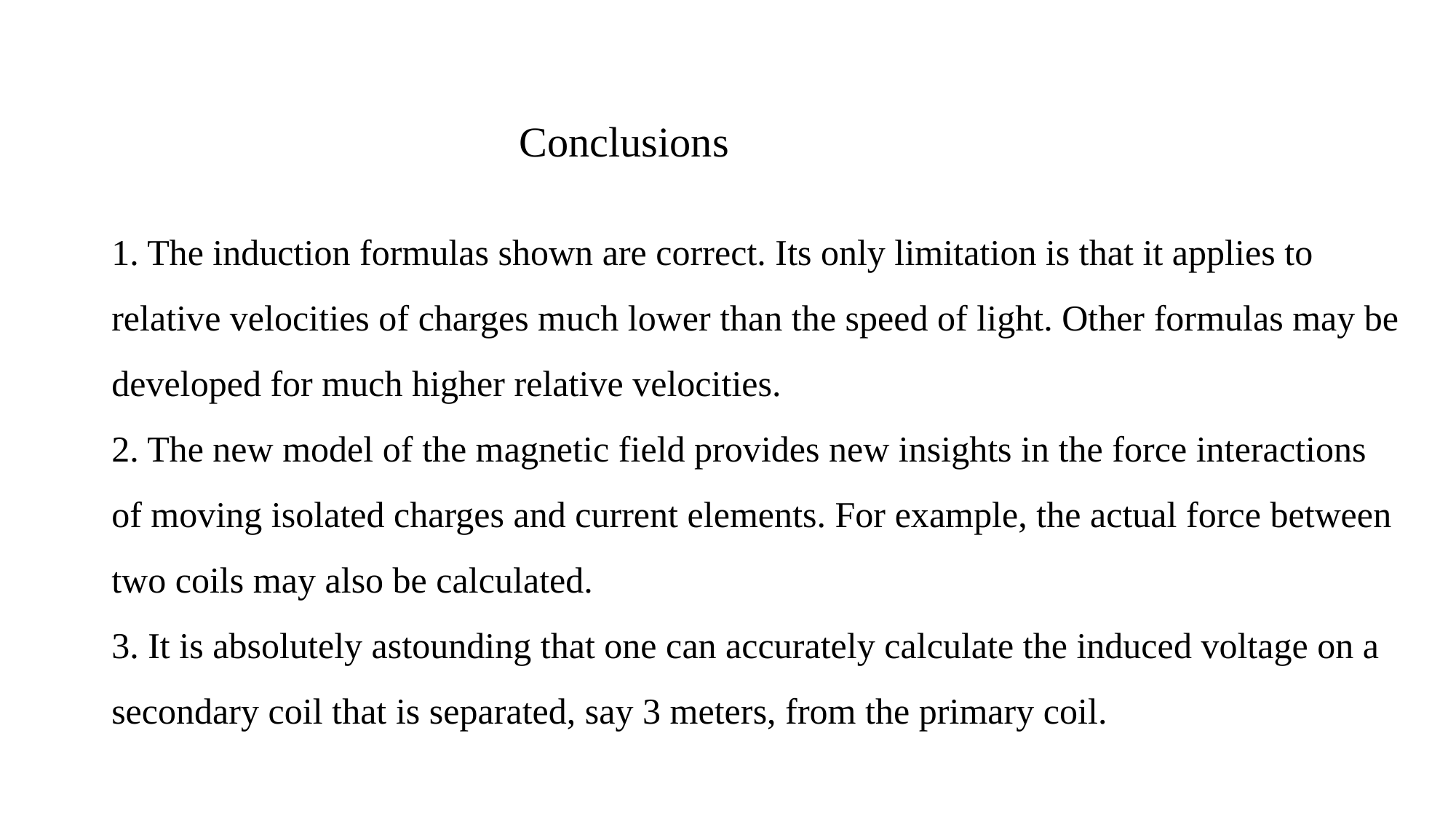

Conclusions
1. The induction formulas shown are correct. Its only limitation is that it applies to relative velocities of charges much lower than the speed of light. Other formulas may be developed for much higher relative velocities.
2. The new model of the magnetic field provides new insights in the force interactions of moving isolated charges and current elements. For example, the actual force between two coils may also be calculated.
3. It is absolutely astounding that one can accurately calculate the induced voltage on a secondary coil that is separated, say 3 meters, from the primary coil.